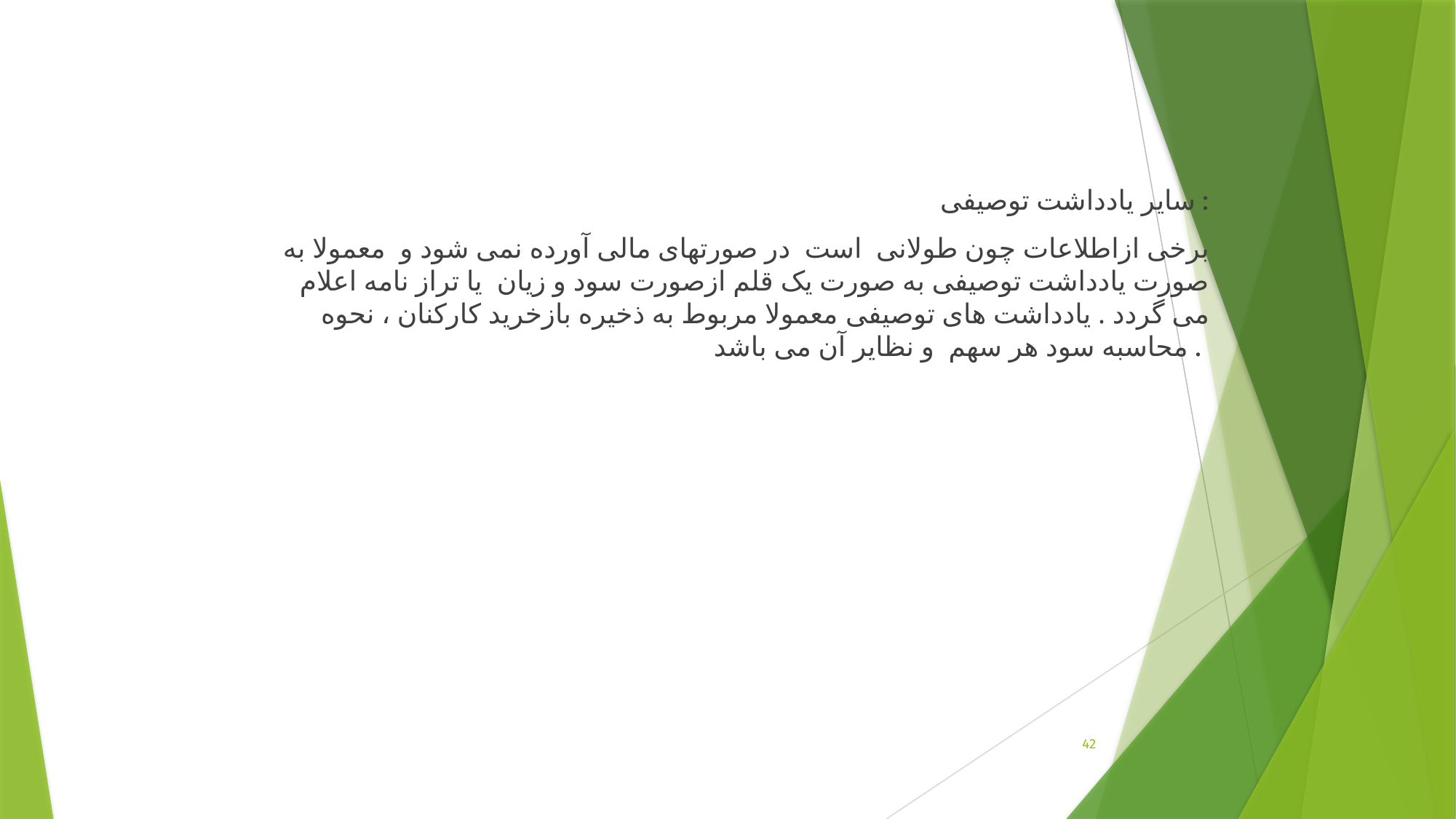

ساير يادداشت توصيفی :
برخی ازاطلاعات چون طولانی  است  در صورتهای مالی آورده نمی شود و  معمولا به  صورت يادداشت توصيفی به صورت يک قلم ازصورت سود و زيان  يا تراز نامه اعلام می گردد . يادداشت های توصيفی معمولا مربوط به ذخيره بازخريد كاركنان ، نحوه محاسبه سود هر سهم  و نظاير آن می باشد .

42